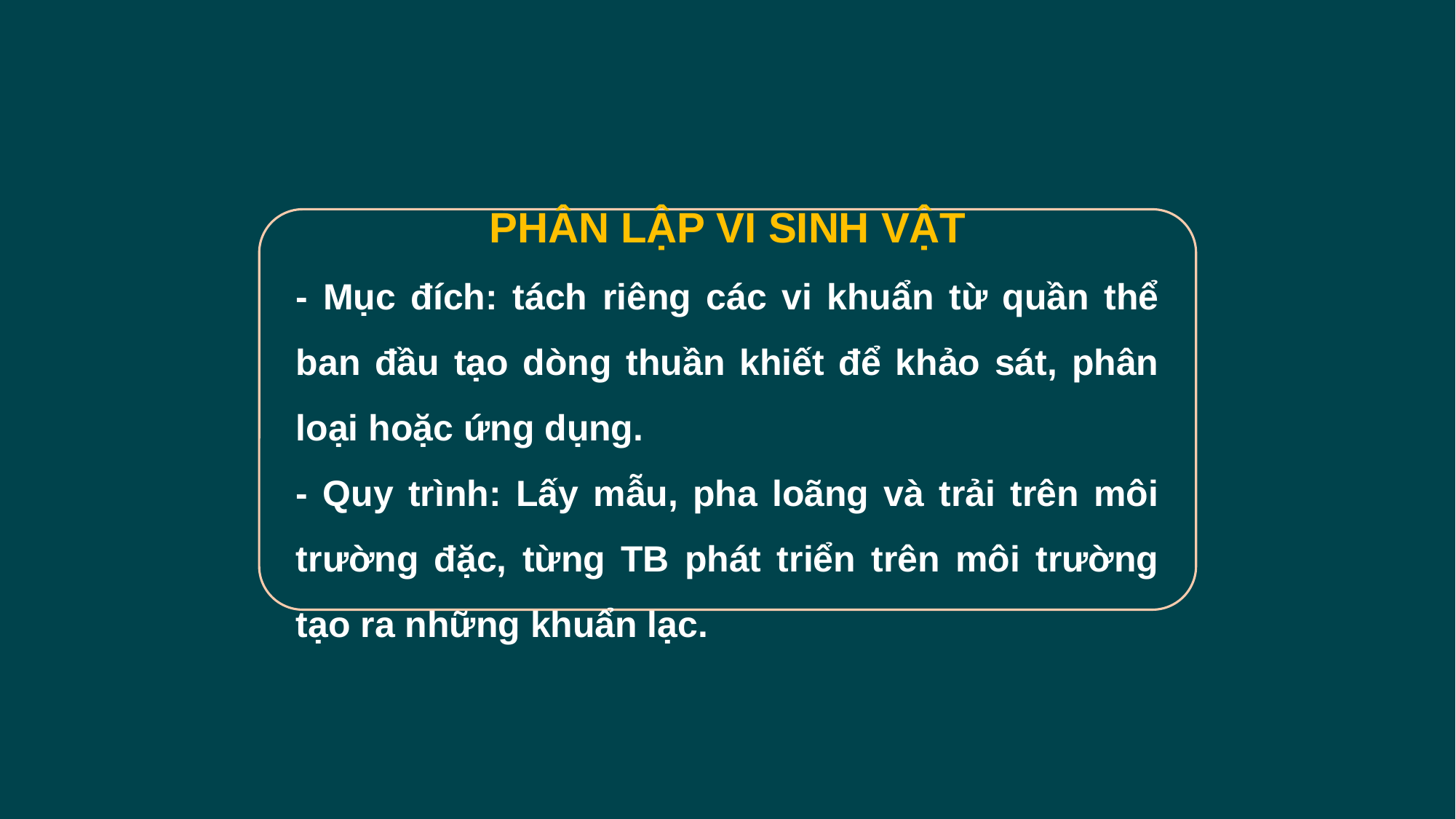

PHÂN LẬP VI SINH VẬT
- Mục đích: tách riêng các vi khuẩn từ quần thể ban đầu tạo dòng thuần khiết để khảo sát, phân loại hoặc ứng dụng.
- Quy trình: Lấy mẫu, pha loãng và trải trên môi trường đặc, từng TB phát triển trên môi trường tạo ra những khuẩn lạc.